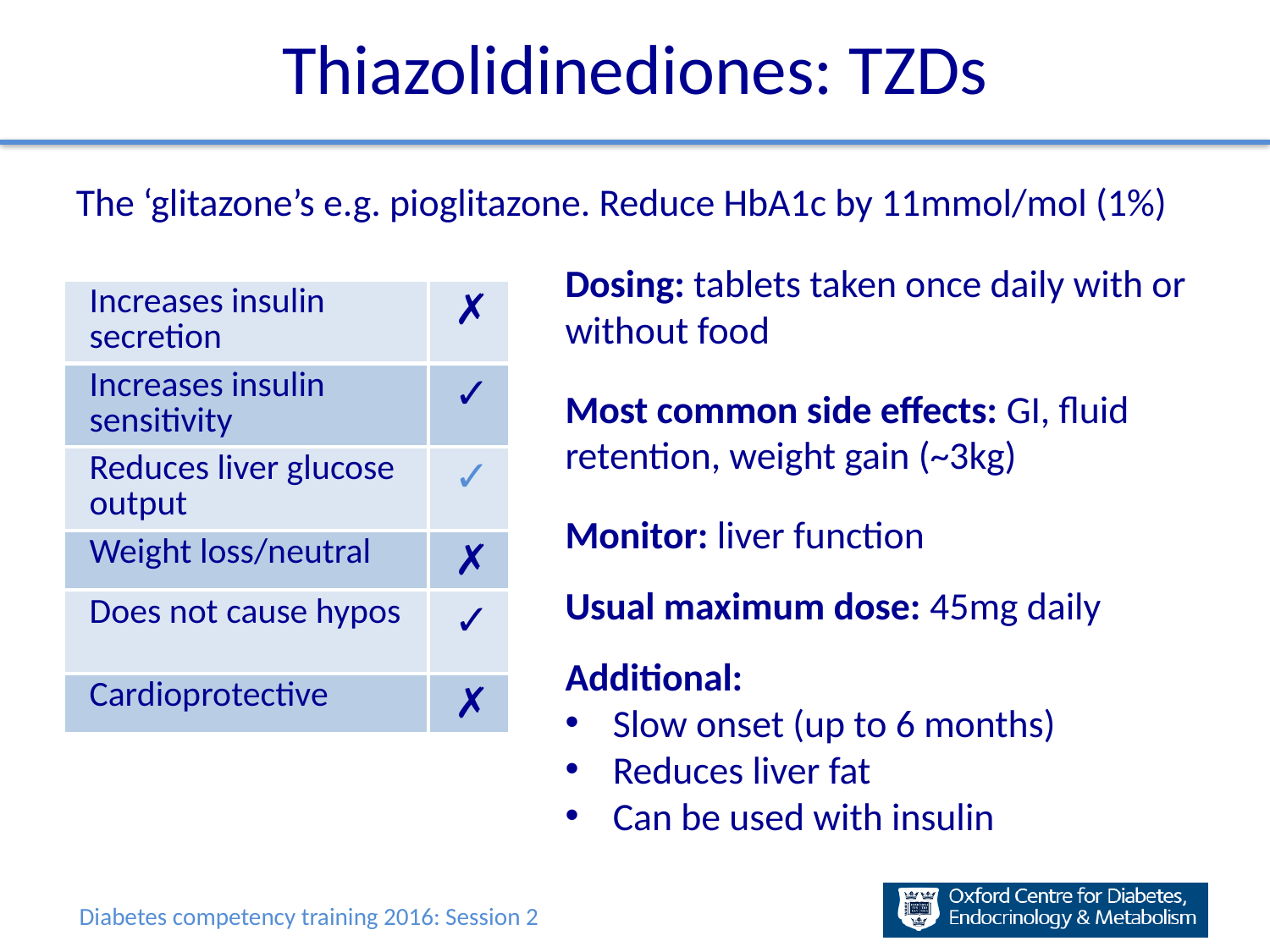

Thiazolidinediones: TZDs
The ‘glitazone’s e.g. pioglitazone. Reduce HbA1c by 11mmol/mol (1%)
Dosing: tablets taken once daily with or without food

Most common side effects: GI, fluid retention, weight gain (~3kg)

Monitor: liver function

Usual maximum dose: 45mg daily

Additional:
Slow onset (up to 6 months)
Reduces liver fat
Can be used with insulin
| Increases insulin secretion | ✗ |
| --- | --- |
| Increases insulin sensitivity | ✓ |
| Reduces liver glucose output | ✓ |
| Weight loss/neutral | ✗ |
| Does not cause hypos | ✓ |
| Cardioprotective | ✗ |